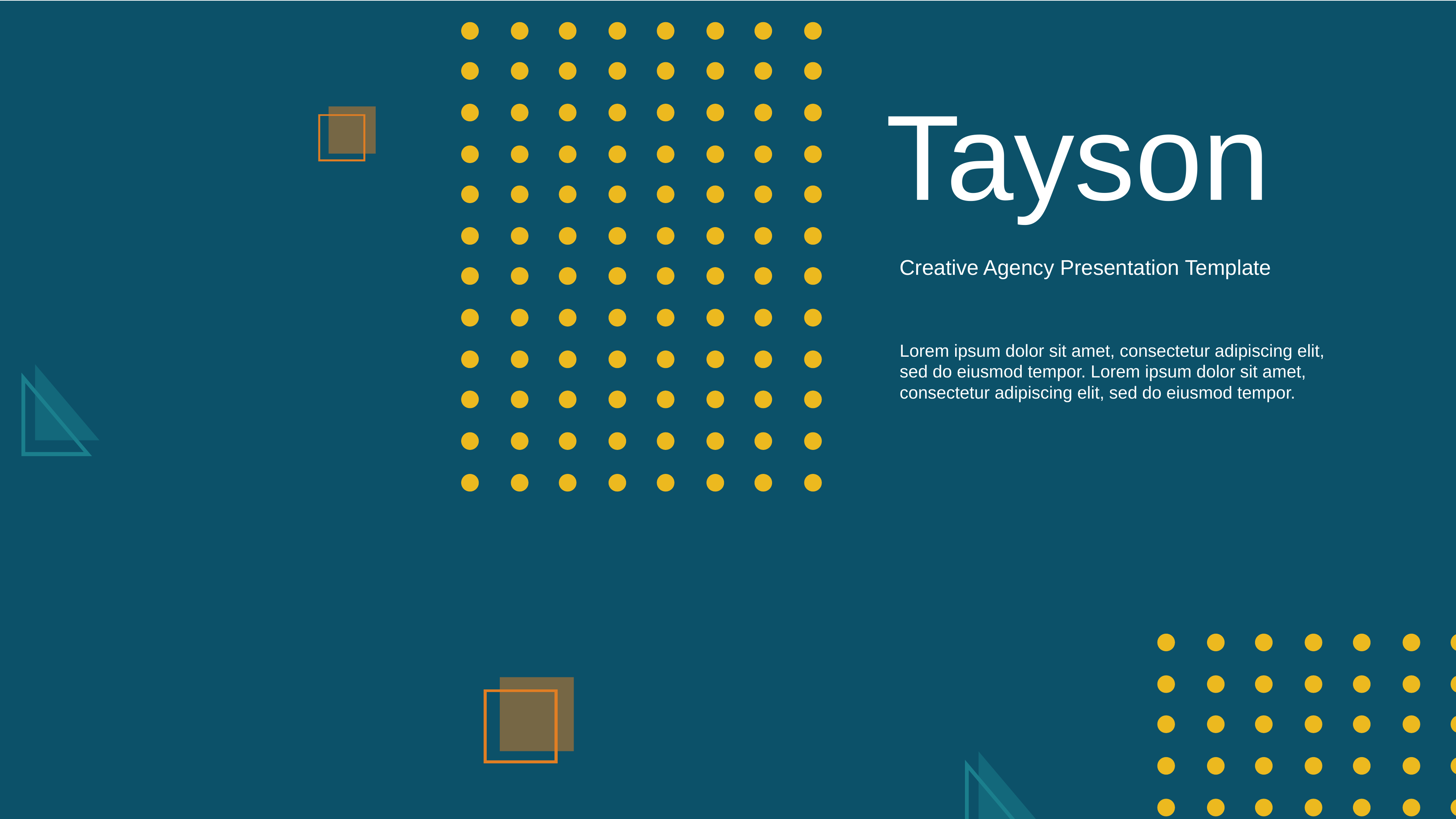

Tayson

Creative Agency Presentation Template
Lorem ipsum dolor sit amet, consectetur adipiscing elit, sed do eiusmod tempor. Lorem ipsum dolor sit amet, consectetur adipiscing elit, sed do eiusmod tempor.